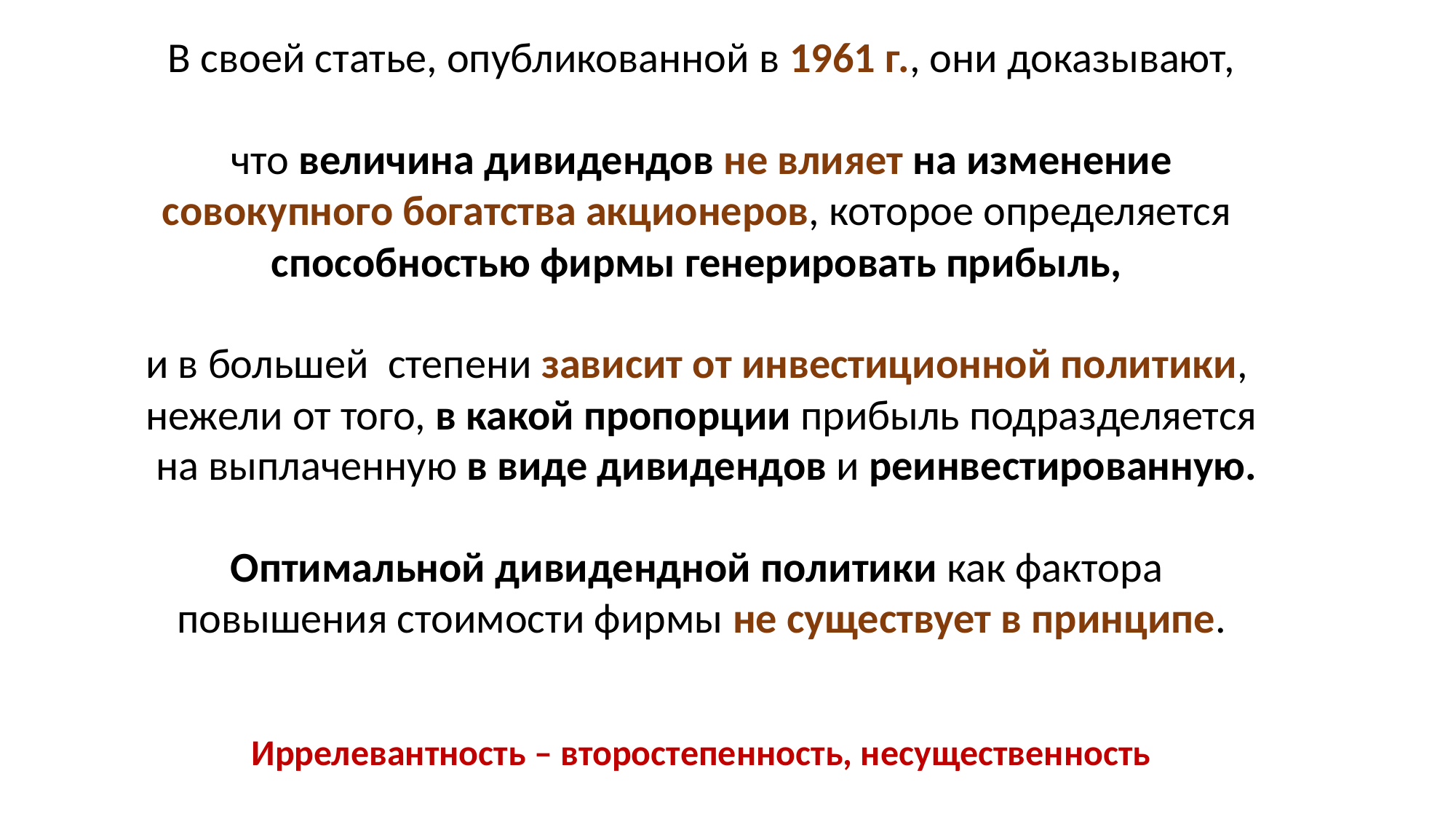

В своей статье, опубликованной в 1961 г., они доказывают,

 что величина ди­видендов не влияет на изменение
совокупного богатства акционеров, которое оп­ределяется
способностью фирмы генерировать прибыль,

и в большей  степени за­висит от инвестиционной политики,
нежели от того, в какой пропорции прибыль подразделяется
 на выплаченную в виде дивидендов и реинвестированную.

Оптимальной дивидендной политики как фактора
повышения стоимости фирмы не существует в принципе.

Иррелевантность – второстепенность, несущественность